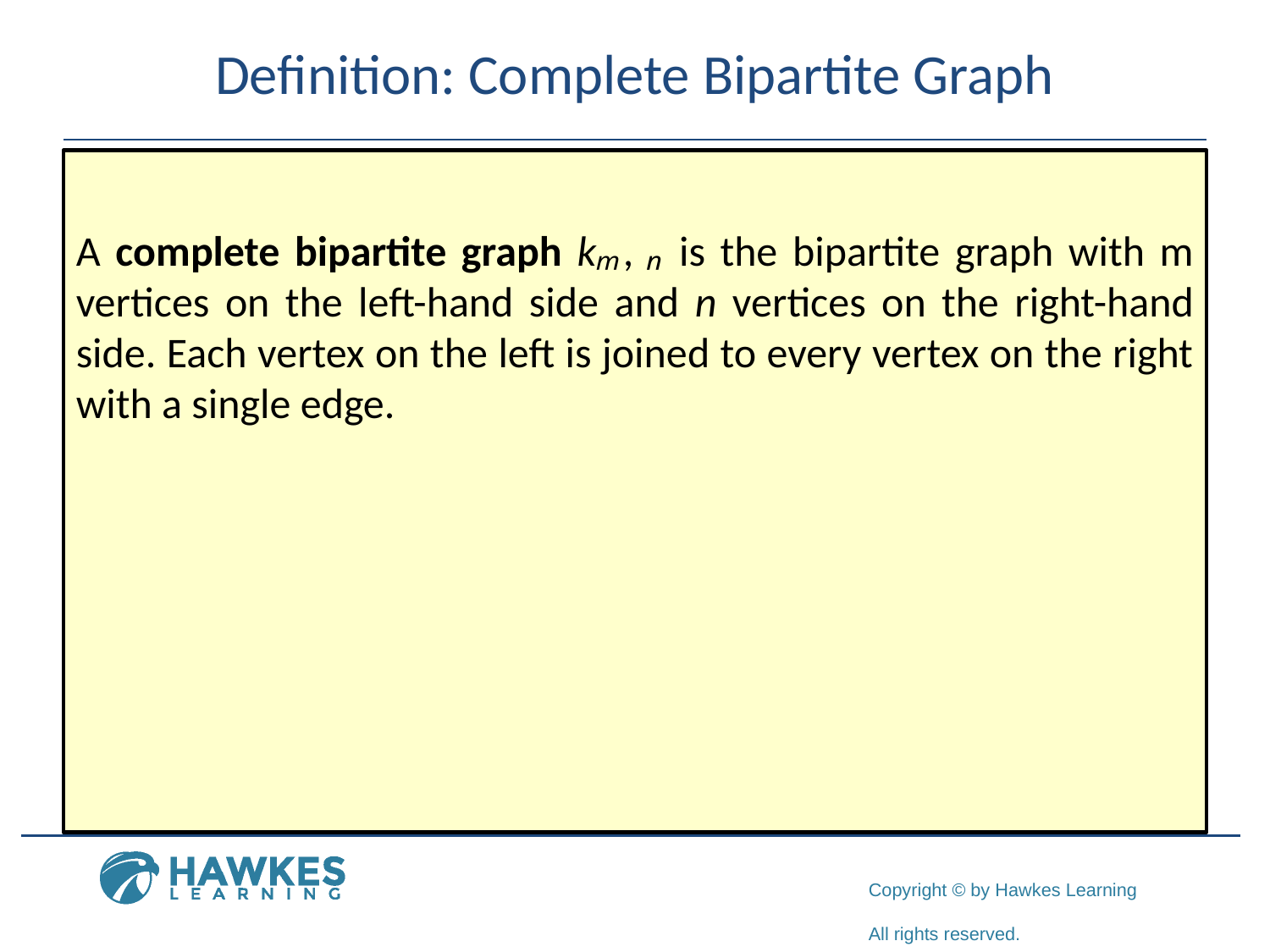

# Definition: Complete Bipartite Graph

A complete bipartite graph kₘ, ₙ is the bipartite graph with m vertices on the left-hand side and n vertices on the right-hand side. Each vertex on the left is joined to every vertex on the right with a single edge.